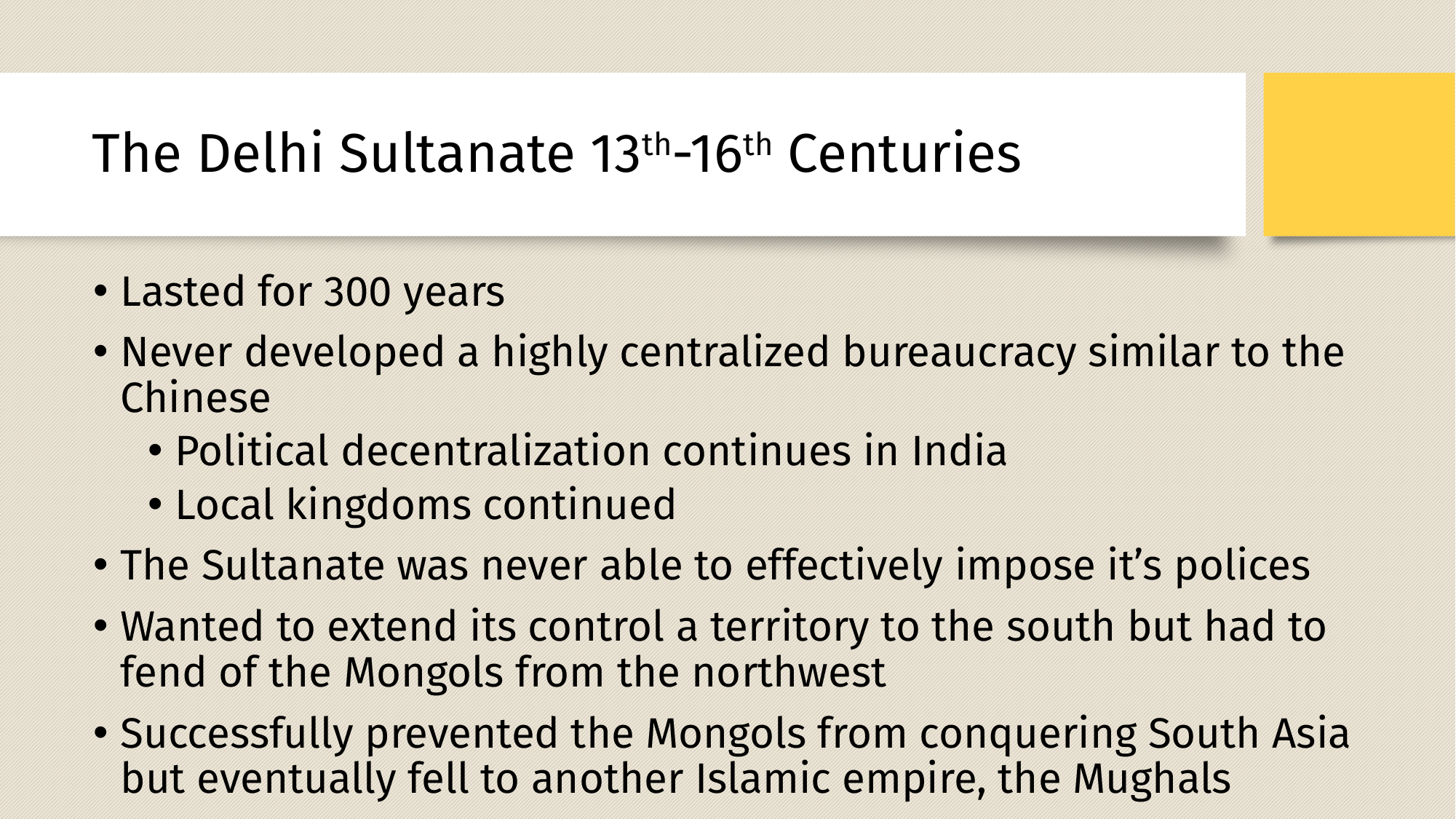

# The Delhi Sultanate 13th-16th Centuries
Lasted for 300 years
Never developed a highly centralized bureaucracy similar to the Chinese
Political decentralization continues in India
Local kingdoms continued
The Sultanate was never able to effectively impose it’s polices
Wanted to extend its control a territory to the south but had to fend of the Mongols from the northwest
Successfully prevented the Mongols from conquering South Asia but eventually fell to another Islamic empire, the Mughals